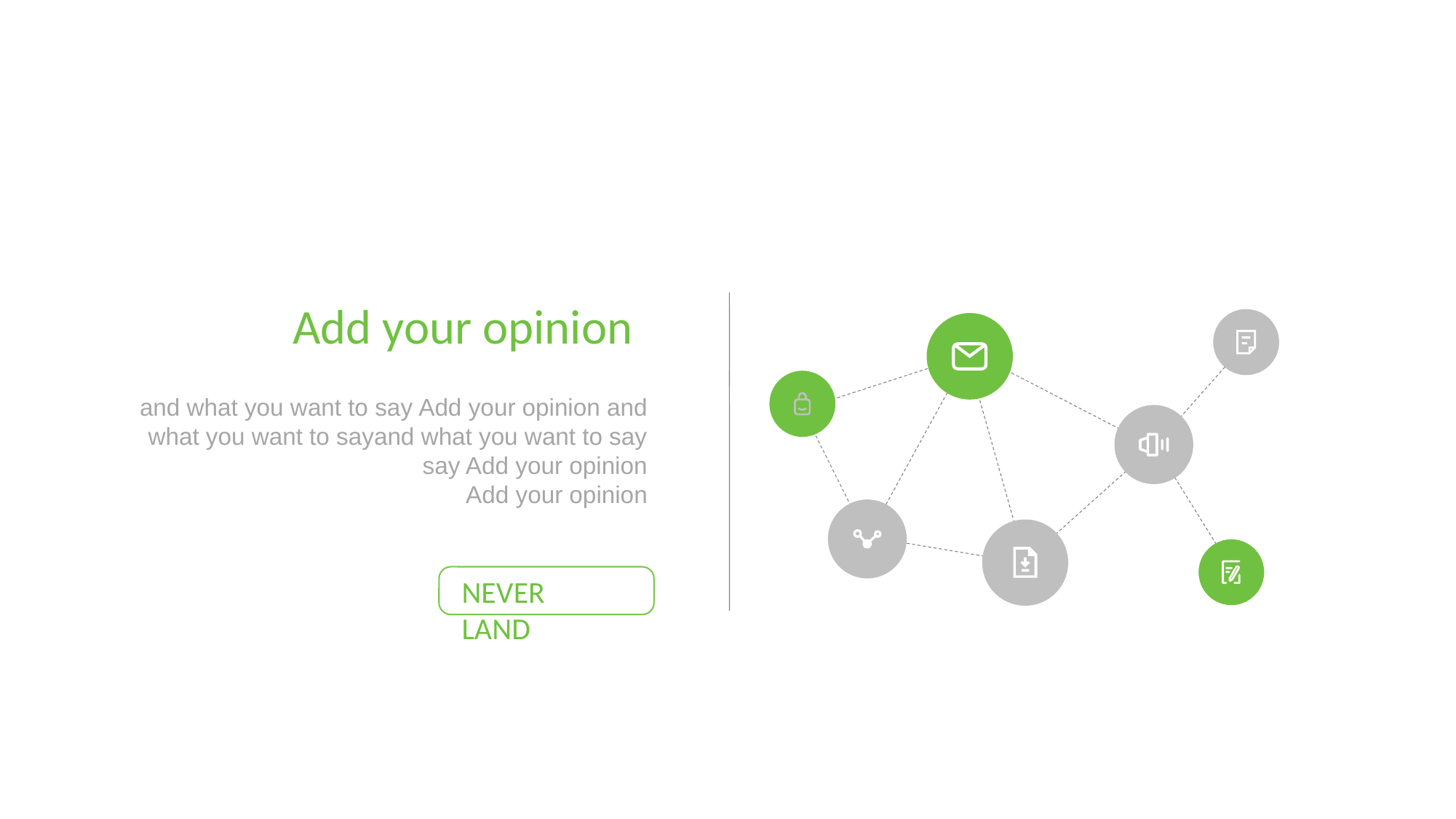

Add your opinion

and what you want to say Add your opinion and what you want to sayand what you want to say say Add your opinion
Add your opinion

NEVER  LAND